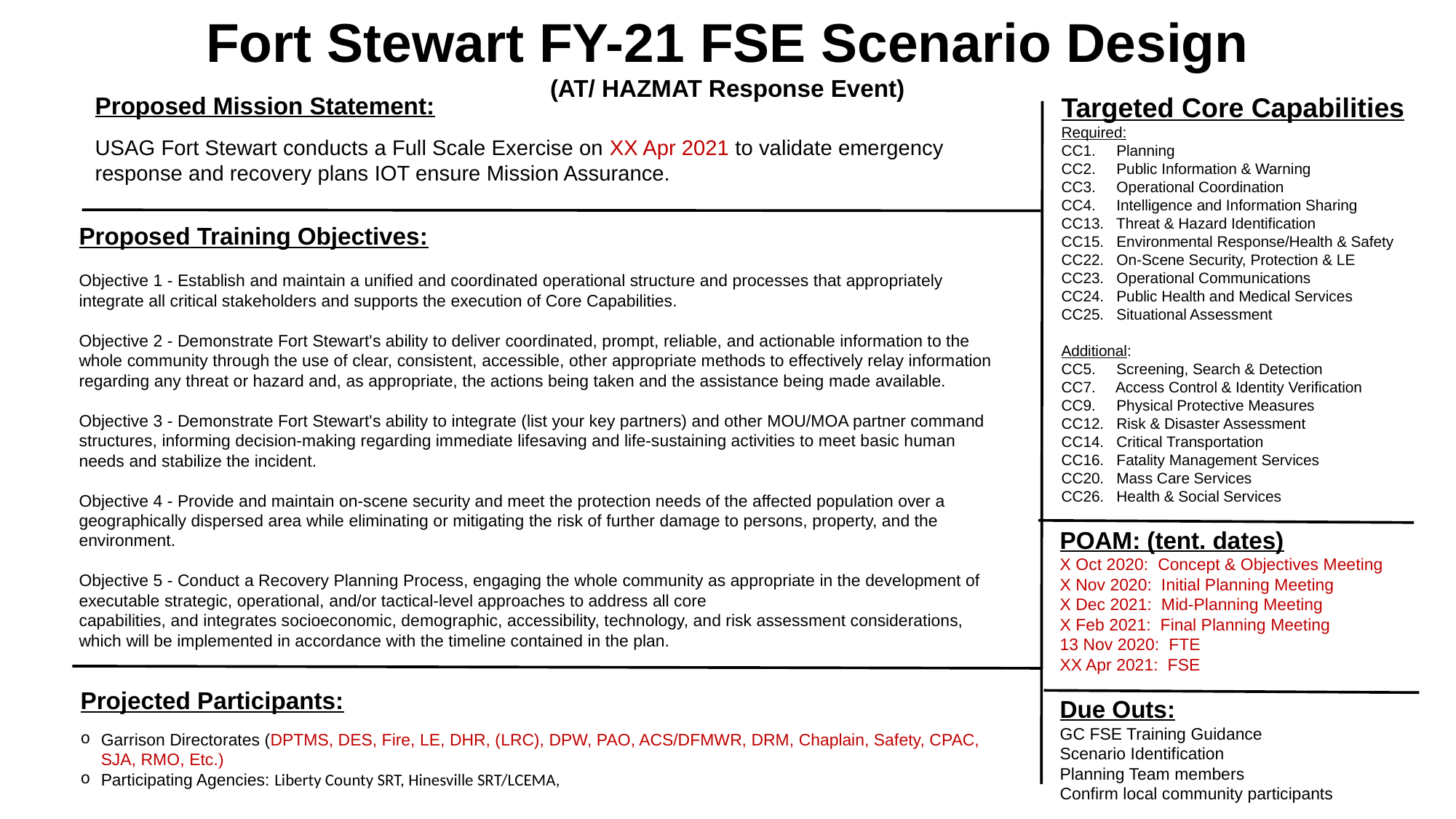

Fort Stewart FY-21 FSE Scenario Design
(AT/ HAZMAT Response Event)
Targeted Core Capabilities
Required:
CC1.     Planning
CC2.     Public Information & Warning
CC3.     Operational Coordination
CC4.     Intelligence and Information Sharing
CC13.   Threat & Hazard Identification
CC15.   Environmental Response/Health & Safety
CC22.   On-Scene Security, Protection & LE
CC23.   Operational Communications
CC24.   Public Health and Medical Services
CC25.   Situational Assessment

Additional:
CC5.     Screening, Search & Detection
CC7.     Access Control & Identity Verification
CC9.     Physical Protective Measures
CC12.   Risk & Disaster Assessment
CC14.   Critical Transportation
CC16.   Fatality Management Services
CC20.   Mass Care Services
CC26.   Health & Social Services
Proposed Mission Statement:

USAG Fort Stewart conducts a Full Scale Exercise on XX Apr 2021 to validate emergency response and recovery plans IOT ensure Mission Assurance.
Proposed Training Objectives:

Objective 1 - Establish and maintain a unified and coordinated operational structure and processes that appropriately integrate all critical stakeholders and supports the execution of Core Capabilities.

Objective 2 - Demonstrate Fort Stewart's ability to deliver coordinated, prompt, reliable, and actionable information to the whole community through the use of clear, consistent, accessible, other appropriate methods to effectively relay information regarding any threat or hazard and, as appropriate, the actions being taken and the assistance being made available.

Objective 3 - Demonstrate Fort Stewart's ability to integrate (list your key partners) and other MOU/MOA partner command structures, informing decision-making regarding immediate lifesaving and life-sustaining activities to meet basic human needs and stabilize the incident.

Objective 4 - Provide and maintain on-scene security and meet the protection needs of the affected population over a geographically dispersed area while eliminating or mitigating the risk of further damage to persons, property, and the environment.

Objective 5 - Conduct a Recovery Planning Process, engaging the whole community as appropriate in the development of executable strategic, operational, and/or tactical-level approaches to address all core
capabilities, and integrates socioeconomic, demographic, accessibility, technology, and risk assessment considerations, which will be implemented in accordance with the timeline contained in the plan.
POAM: (tent. dates)
X Oct 2020:  Concept & Objectives Meeting
X Nov 2020:  Initial Planning Meeting
X Dec 2021:  Mid-Planning Meeting
X Feb 2021:  Final Planning Meeting
13 Nov 2020:  FTE
XX Apr 2021:  FSE

Due Outs:
GC FSE Training Guidance
Scenario Identification
Planning Team members
Confirm local community participants

Projected Participants:

Garrison Directorates (DPTMS, DES, Fire, LE, DHR, (LRC), DPW, PAO, ACS/DFMWR, DRM, Chaplain, Safety, CPAC, SJA, RMO, Etc.)
Participating Agencies: Liberty County SRT, Hinesville SRT/LCEMA,